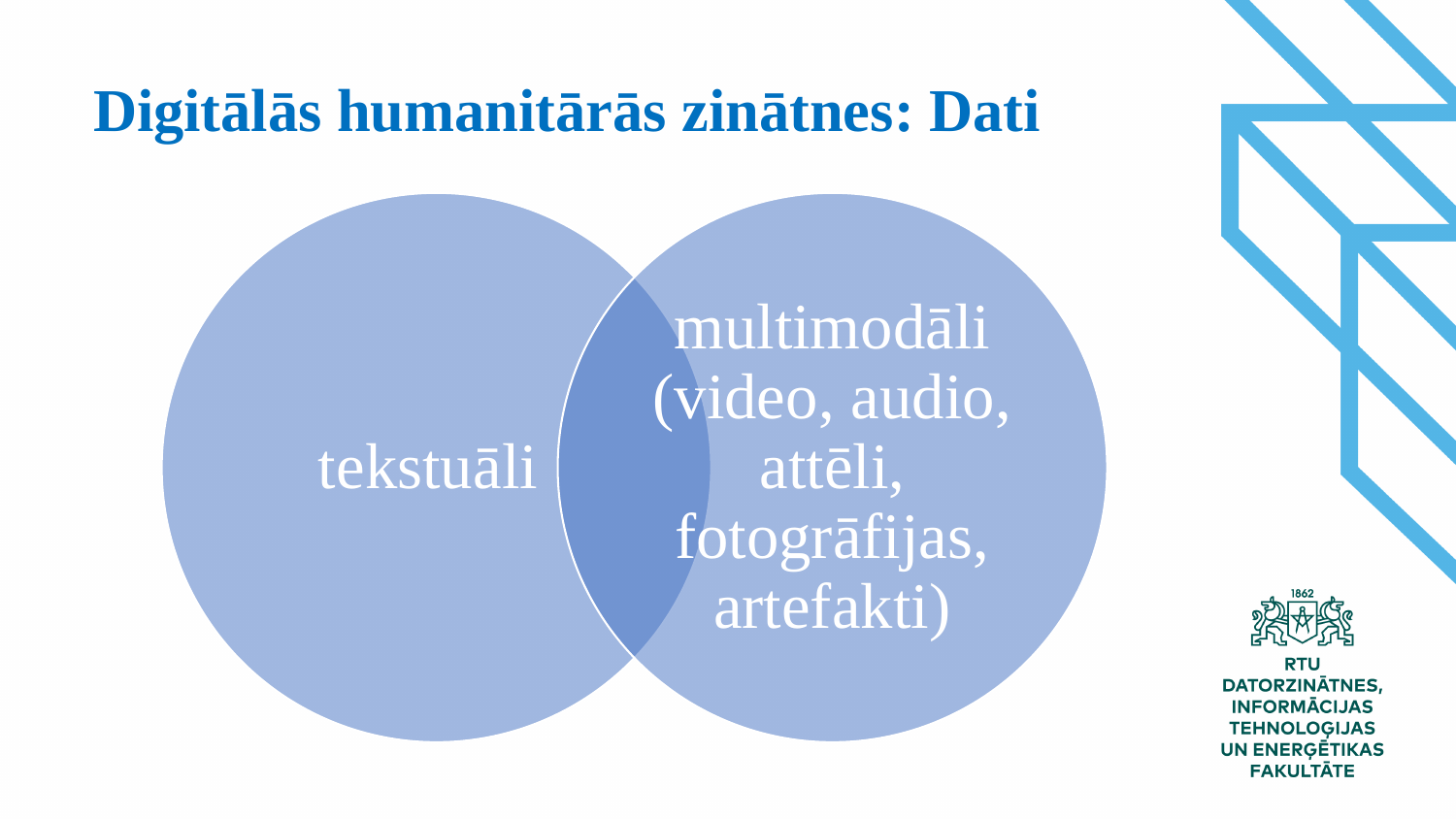

Digitālās humanitārās zinātnes: Dati
tekstuāli
multimodāli (video, audio, attēli, fotogrāfijas, artefakti)